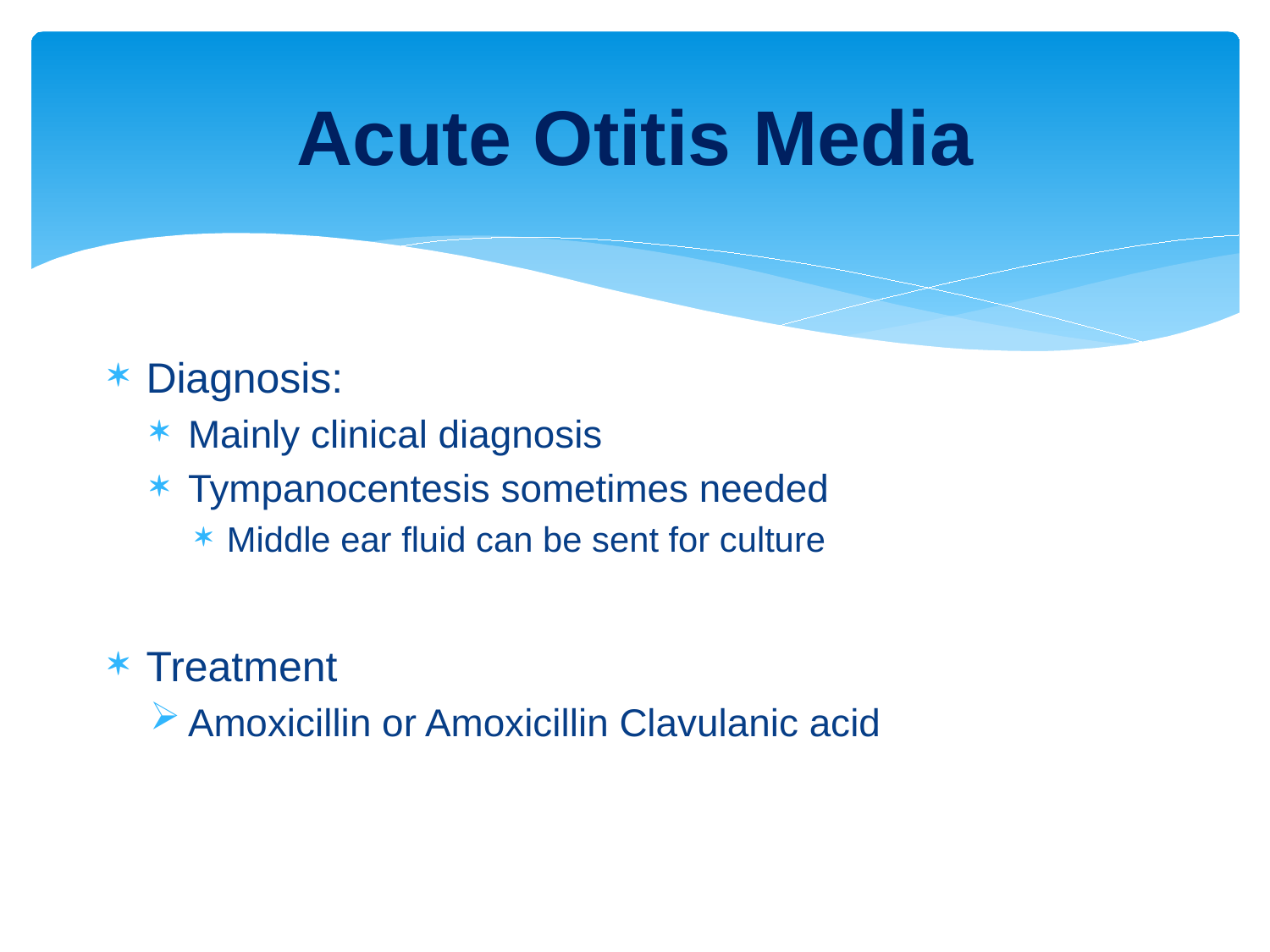

# Acute Otitis Media

Diagnosis:
Mainly clinical diagnosis
Tympanocentesis sometimes needed
Middle ear fluid can be sent for culture

Treatment
Amoxicillin or Amoxicillin Clavulanic acid